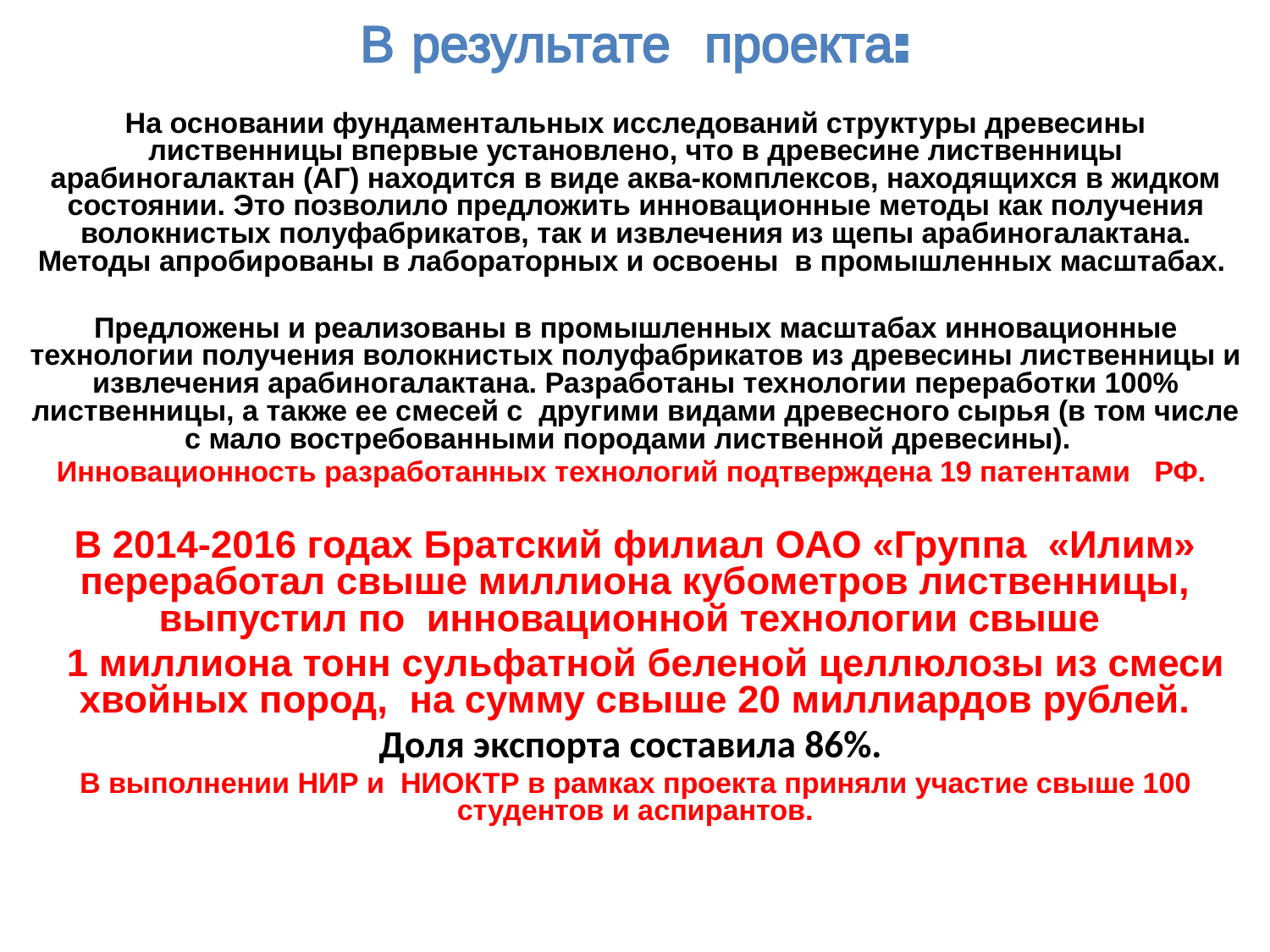

В результате  проекта:

На основании фундаментальных исследований структуры древесины лиственницы впервые установлено, что в древесине лиственницы арабиногалактан (АГ) находится в виде аква-комплексов, находящихся в жидком состоянии. Это позволило предложить инновационные методы как получения волокнистых полуфабрикатов, так и извлечения из щепы арабиногалактана. Методы апробированы в лабораторных и освоены  в промышленных масштабах.

Предложены и реализованы в промышленных масштабах инновационные технологии получения волокнистых полуфабрикатов из древесины лиственницы и извлечения арабиногалактана. Разработаны технологии переработки 100% лиственницы, а также ее смесей с  другими видами древесного сырья (в том числе с мало востребованными породами лиственной древесины).
Инновационность разработанных технологий подтверждена 19 патентами   РФ.

В 2014-2016 годах Братский филиал ОАО «Группа  «Илим» переработал свыше миллиона кубометров лиственницы, выпустил по  инновационной технологии свыше
  1 миллиона тонн сульфатной беленой целлюлозы из смеси хвойных пород,  на сумму свыше 20 миллиардов рублей.
Доля экспорта составила 86%.
В выполнении НИР и  НИОКТР в рамках проекта приняли участие свыше 100 студентов и аспирантов.